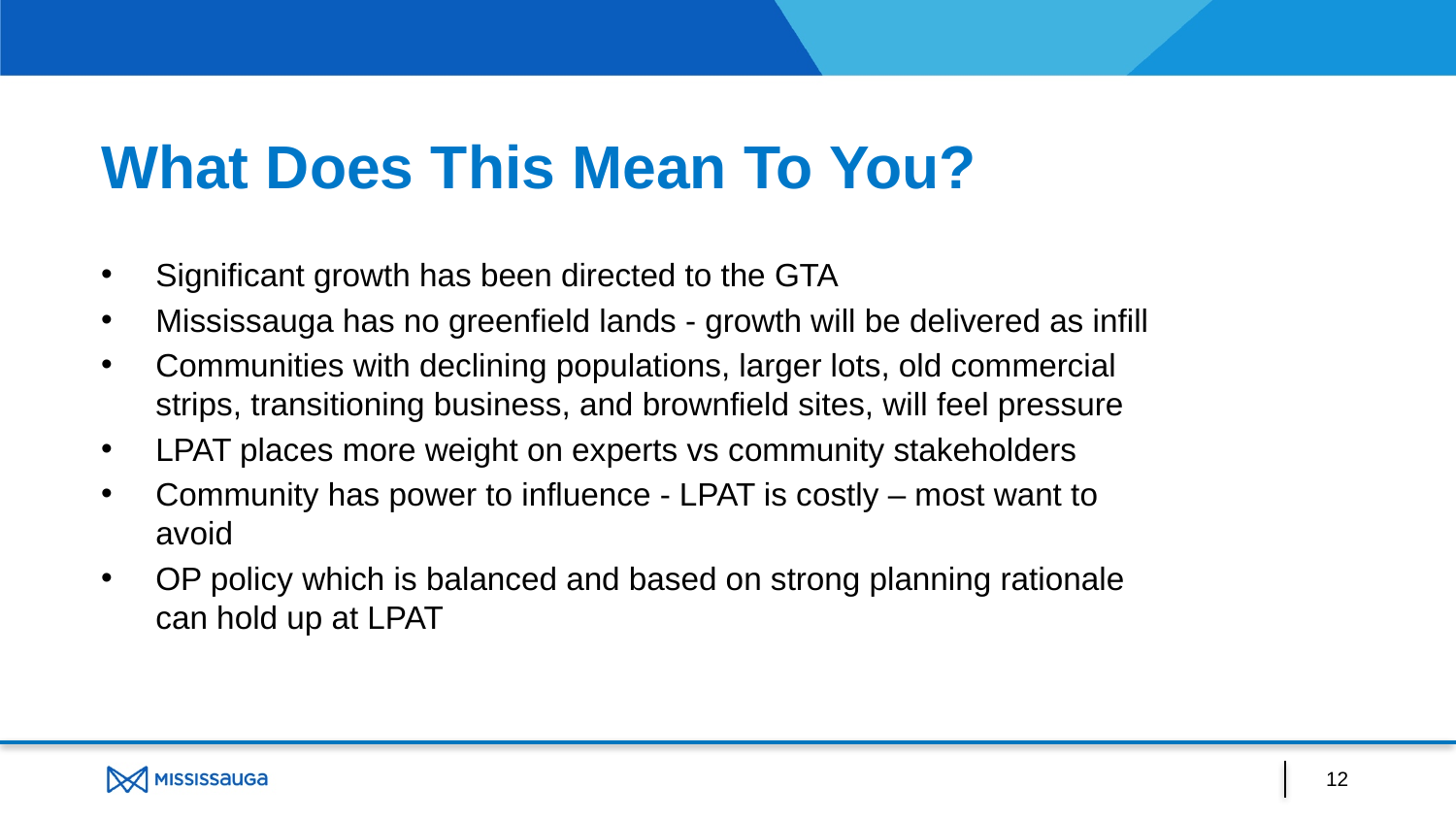

# What Does This Mean To You?
Significant growth has been directed to the GTA
Mississauga has no greenfield lands - growth will be delivered as infill
Communities with declining populations, larger lots, old commercial strips, transitioning business, and brownfield sites, will feel pressure
LPAT places more weight on experts vs community stakeholders
Community has power to influence - LPAT is costly – most want to avoid
OP policy which is balanced and based on strong planning rationale can hold up at LPAT
12